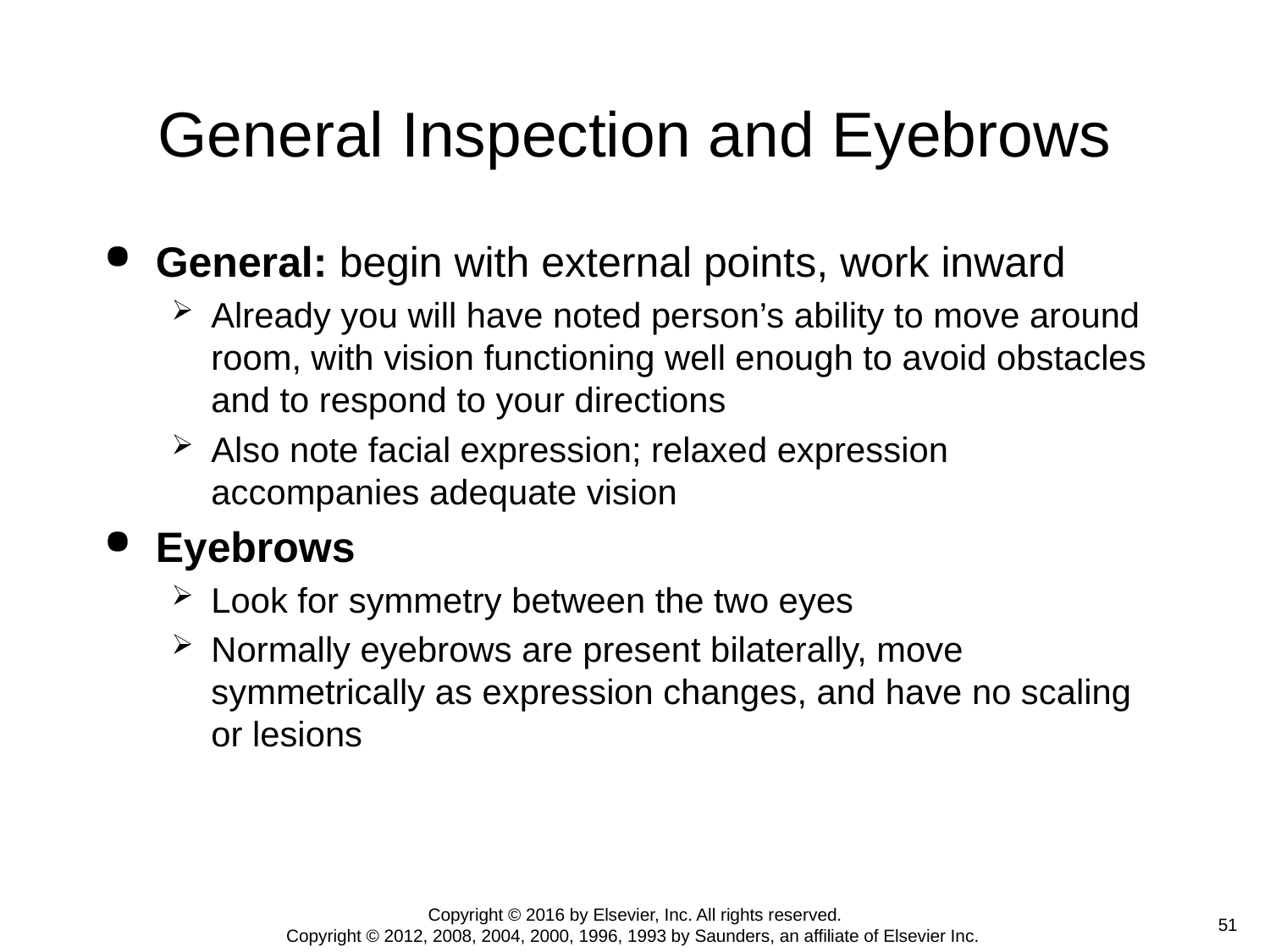

# General Inspection and Eyebrows
General: begin with external points, work inward
Already you will have noted person’s ability to move around room, with vision functioning well enough to avoid obstacles and to respond to your directions
Also note facial expression; relaxed expression accompanies adequate vision
Eyebrows
Look for symmetry between the two eyes
Normally eyebrows are present bilaterally, move symmetrically as expression changes, and have no scaling or lesions
Copyright © 2016 by Elsevier, Inc. All rights reserved.
Copyright © 2012, 2008, 2004, 2000, 1996, 1993 by Saunders, an affiliate of Elsevier Inc.
 51